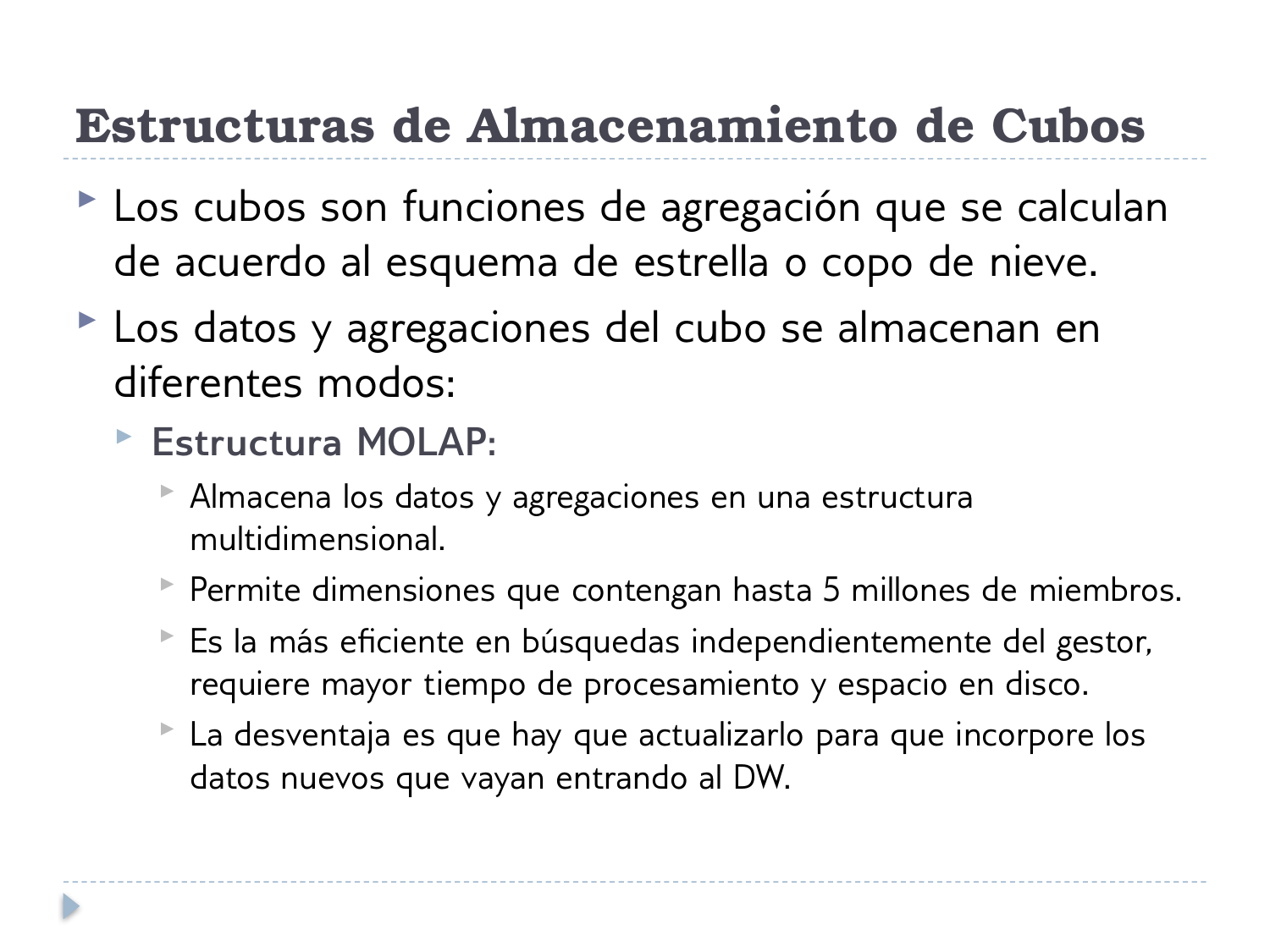

# Estructuras de Almacenamiento de Cubos
Los cubos son funciones de agregación que se calculan de acuerdo al esquema de estrella o copo de nieve.
Los datos y agregaciones del cubo se almacenan en diferentes modos:
Estructura MOLAP:
Almacena los datos y agregaciones en una estructura multidimensional.
Permite dimensiones que contengan hasta 5 millones de miembros.
Es la más eficiente en búsquedas independientemente del gestor, requiere mayor tiempo de procesamiento y espacio en disco.
La desventaja es que hay que actualizarlo para que incorpore los datos nuevos que vayan entrando al DW.